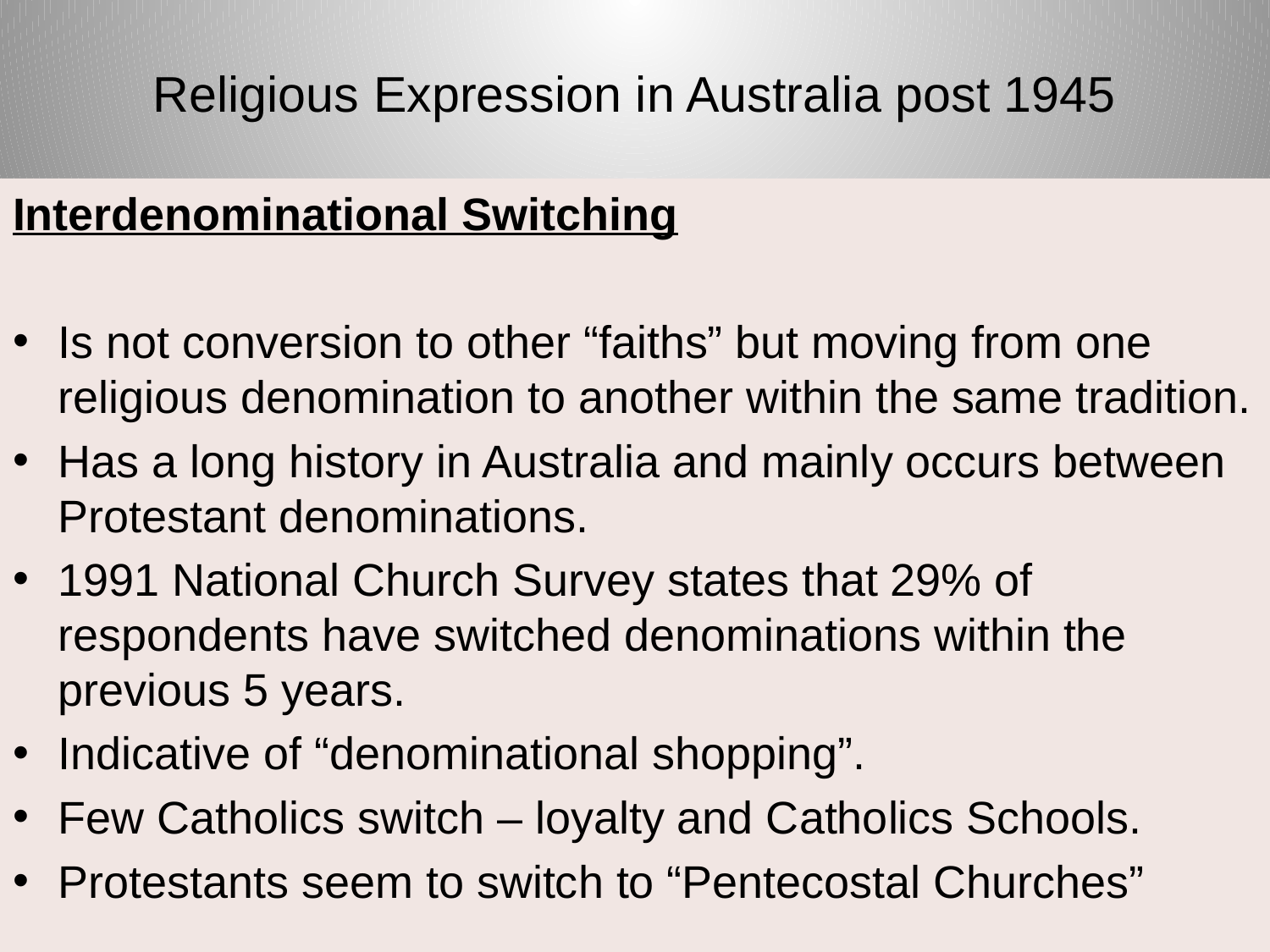

# Religious Expression in Australia post 1945
Interdenominational Switching

Is not conversion to other “faiths” but moving from one religious denomination to another within the same tradition.
Has a long history in Australia and mainly occurs between Protestant denominations.
1991 National Church Survey states that 29% of respondents have switched denominations within the previous 5 years.
Indicative of “denominational shopping”.
Few Catholics switch – loyalty and Catholics Schools.
Protestants seem to switch to “Pentecostal Churches”